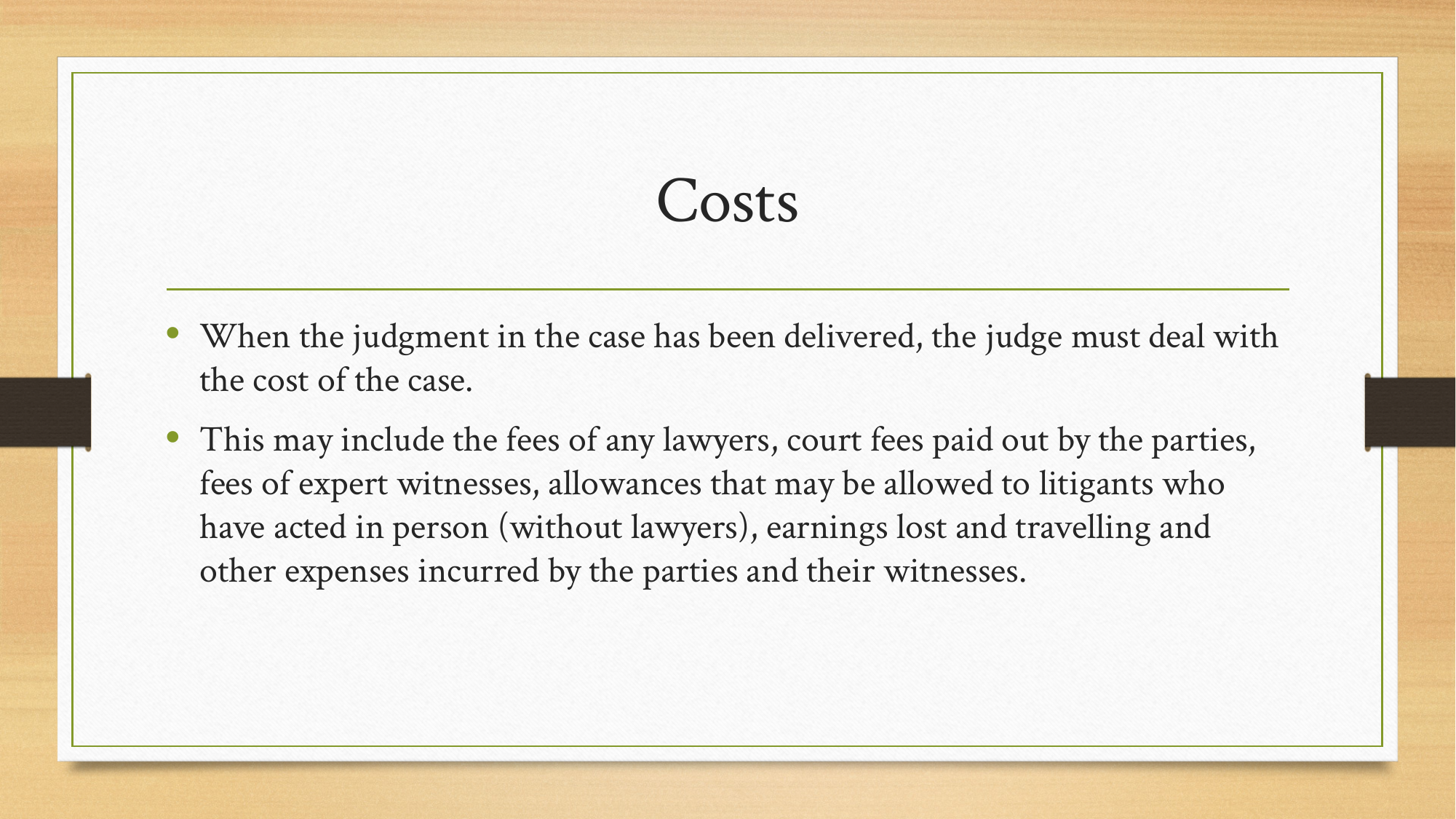

# Costs
When the judgment in the case has been delivered, the judge must deal with the cost of the case.
This may include the fees of any lawyers, court fees paid out by the parties, fees of expert witnesses, allowances that may be allowed to litigants who have acted in person (without lawyers), earnings lost and travelling and other expenses incurred by the parties and their witnesses.